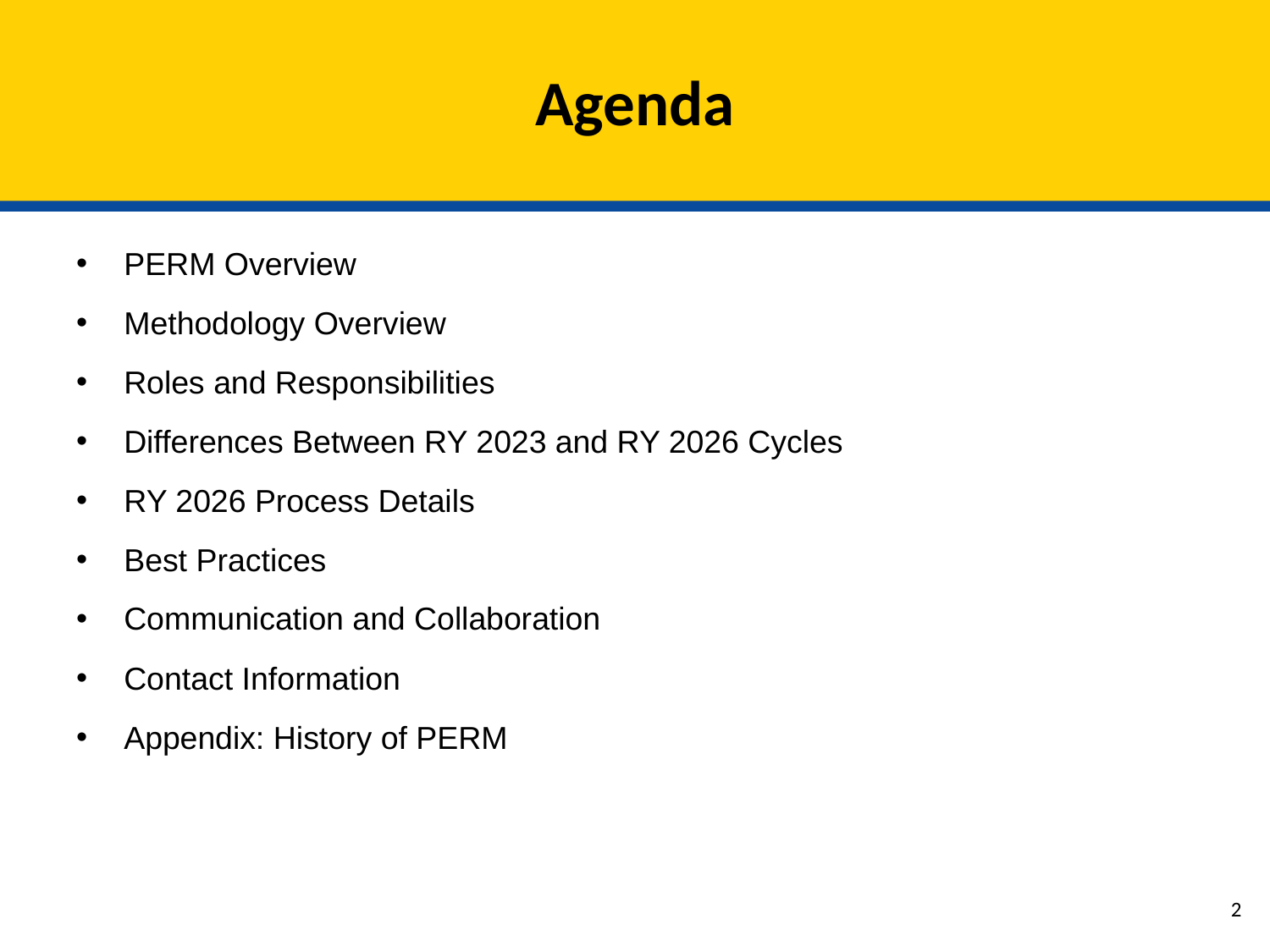

# Agenda
PERM Overview
Methodology Overview
Roles and Responsibilities
Differences Between RY 2023 and RY 2026 Cycles
RY 2026 Process Details
Best Practices
Communication and Collaboration
Contact Information
Appendix: History of PERM
2